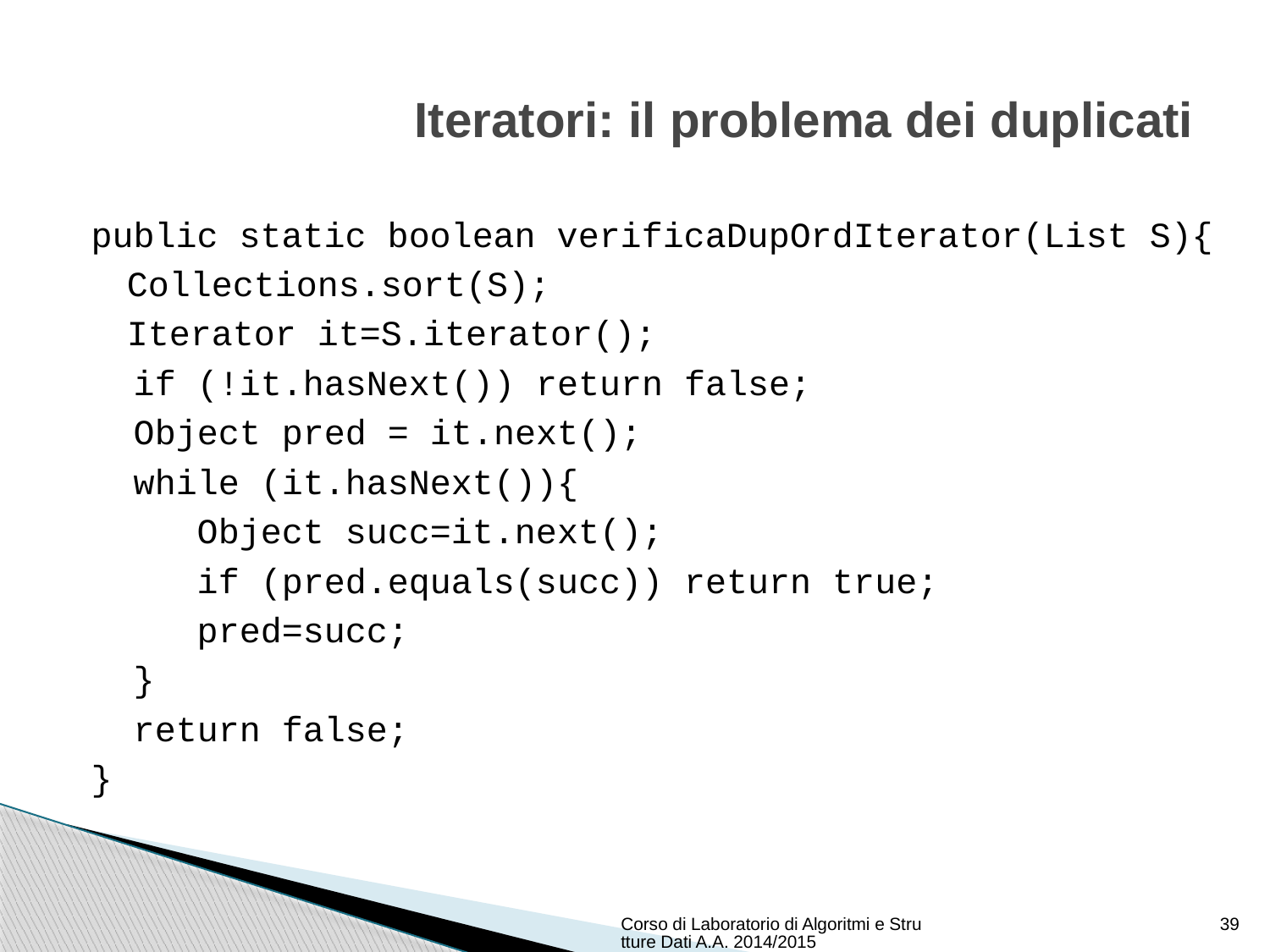

# Iteratori: il problema dei duplicati
public static boolean verificaDupOrdIterator(List S){
	Collections.sort(S);
	Iterator it=S.iterator();
  if (!it.hasNext()) return false;
  Object pred = it.next();
  while (it.hasNext()){
     Object succ=it.next();
     if (pred.equals(succ)) return true;
     pred=succ;
  }
  return false;
}
Corso di Laboratorio di Algoritmi e Strutture Dati A.A. 2014/2015
39